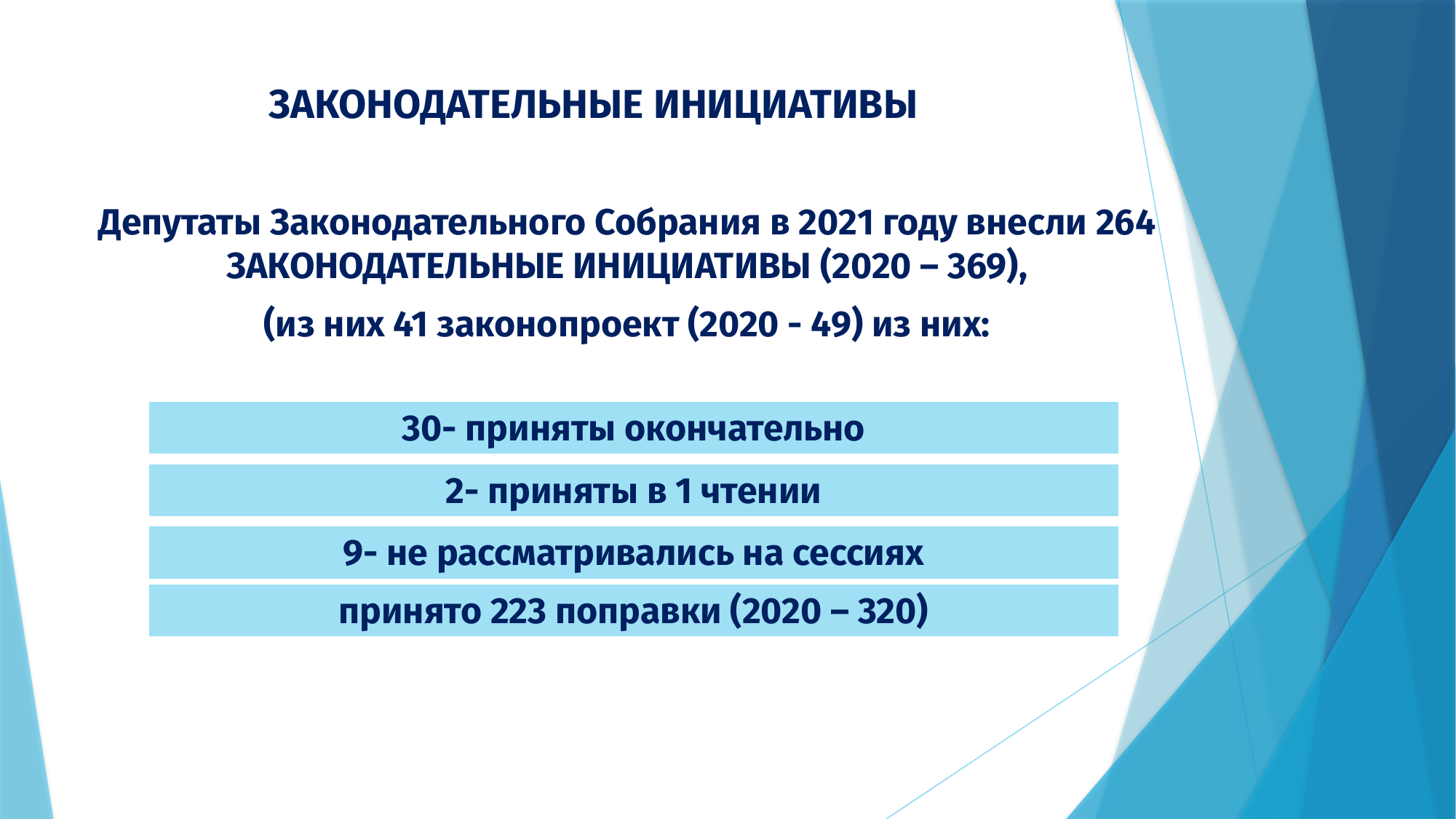

# ЗАКОНОДАТЕЛЬНЫЕ ИНИЦИАТИВЫ
Депутаты Законодательного Собрания в 2021 году внесли 264 ЗАКОНОДАТЕЛЬНЫЕ ИНИЦИАТИВЫ (2020 – 369),
(из них 41 законопроект (2020 - 49) из них:

| 30- приняты окончательно |
| --- |
| 2- приняты в 1 чтении |
| --- |
| 9- не рассматривались на сессиях |
| --- |
| принято 223 поправки (2020 – 320) |
| --- |